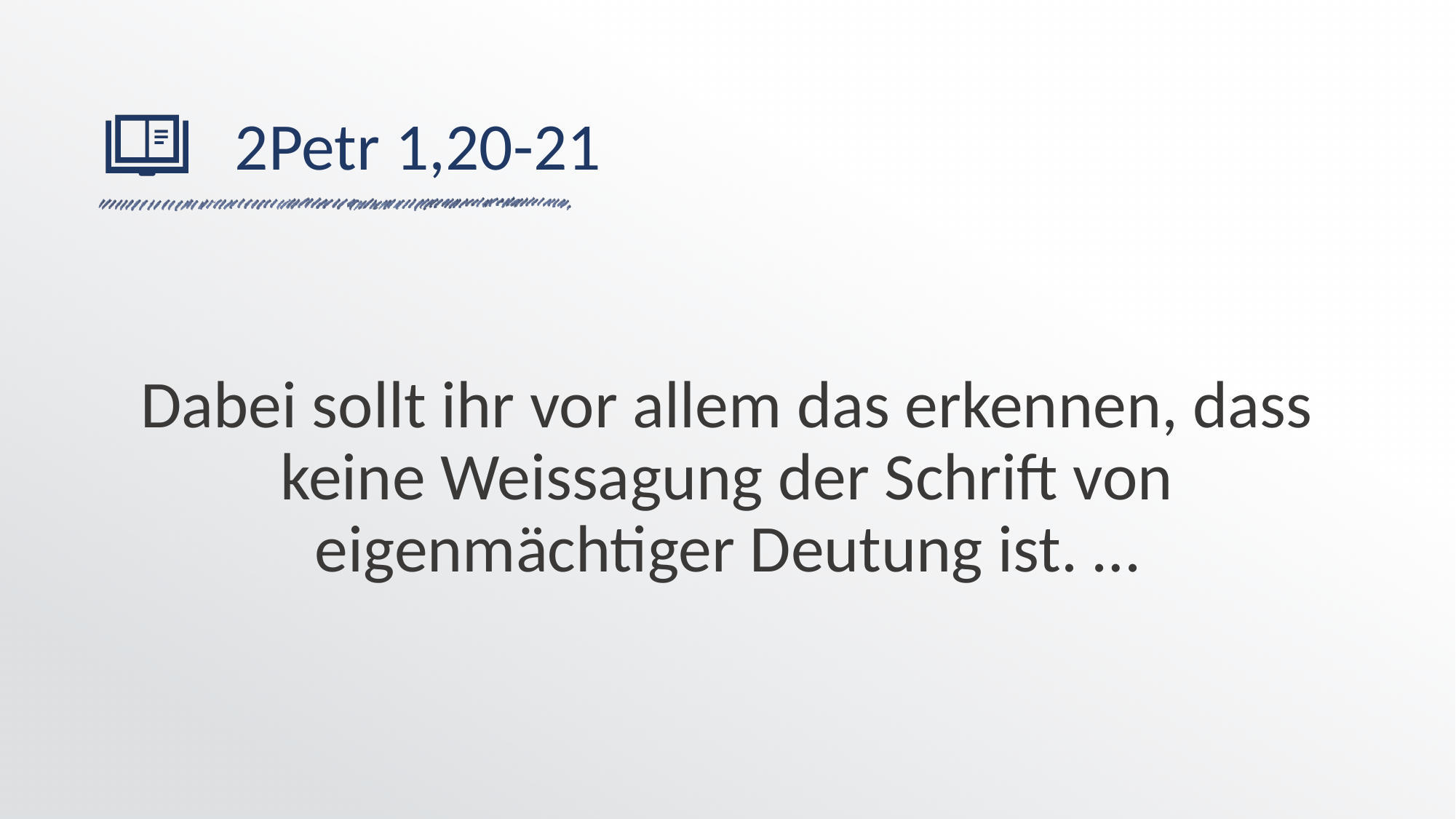

# 2Petr 1,20-21
Dabei sollt ihr vor allem das erkennen, dass keine Weissagung der Schrift von eigenmächtiger Deutung ist. …